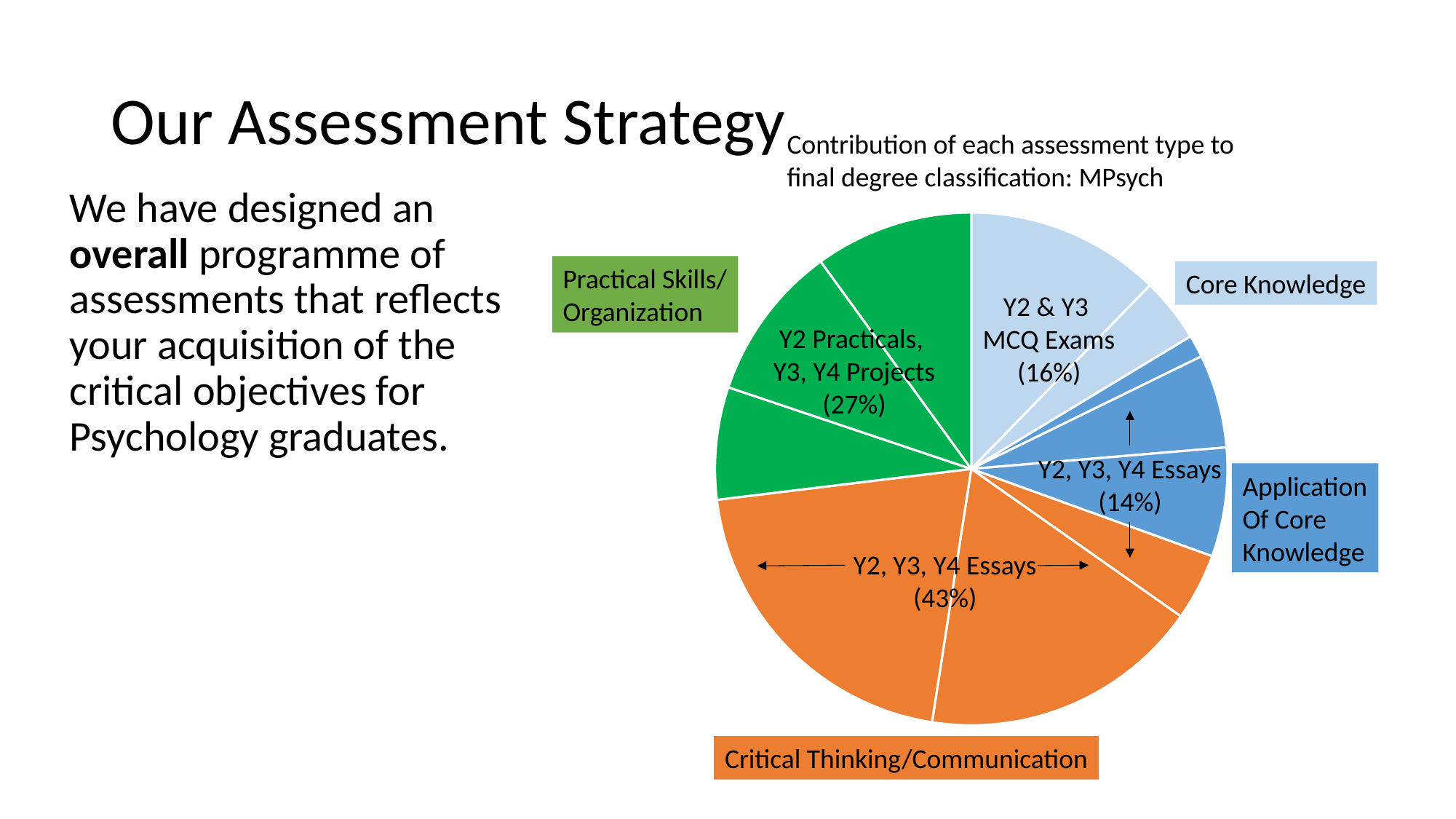

# Our Assessment Strategy
Contribution of each assessment type to final degree classification: MPsych
We have designed an overall programme of assessments that reflects your acquisition of the critical objectives for Psychology graduates.

### Chart

| Category |  |
|---|---|
| Y2 | 12.291666666666664 |
| Y3 | 4.0625 |
| Y4 | 0.0 |
| Y2 | 1.40625 |
| Y3 | 5.898437499999999 |
| Y4 | 6.875 |
| Y2 | 4.21875 |
| Y3 | 17.695312499999996 |
| Y4 | 20.625 |
| Y2 | 7.083333333333332 |
| Y3 | 9.84375 |
| Y4 | 10.0 |
Practical Skills/
Organization
Core Knowledge
Y2 & Y3
MCQ Exams
(16%)
Y2 Practicals,
Y3, Y4 Projects
(27%)
Y2, Y3, Y4 Essays
(14%)
Application
Of Core
Knowledge
Y2, Y3, Y4 Essays
(43%)
Critical Thinking/Communication